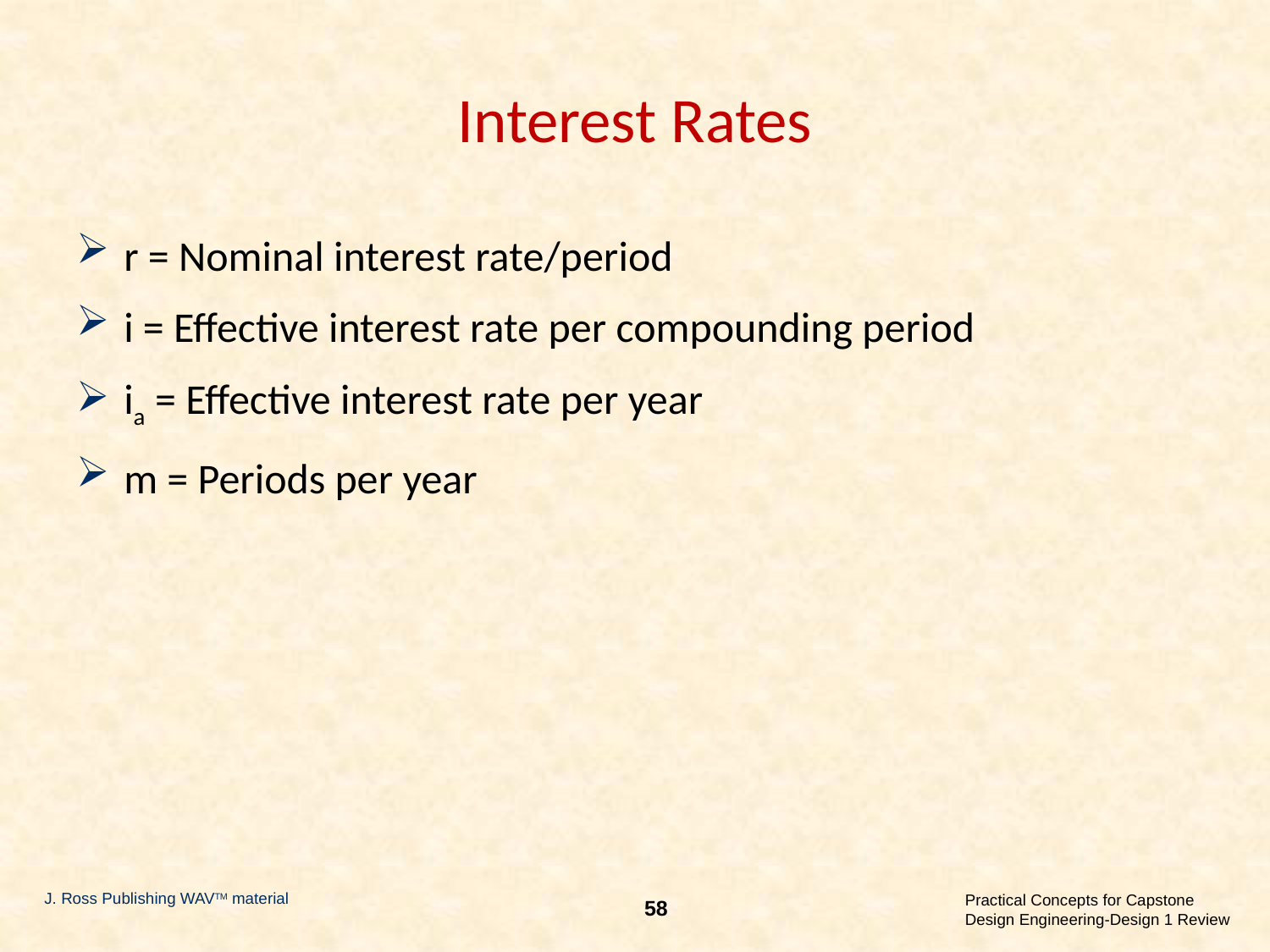

# Interest Rates
r = Nominal interest rate/period
i = Effective interest rate per compounding period
ia = Effective interest rate per year
m = Periods per year
J. Ross Publishing WAVTM material
58